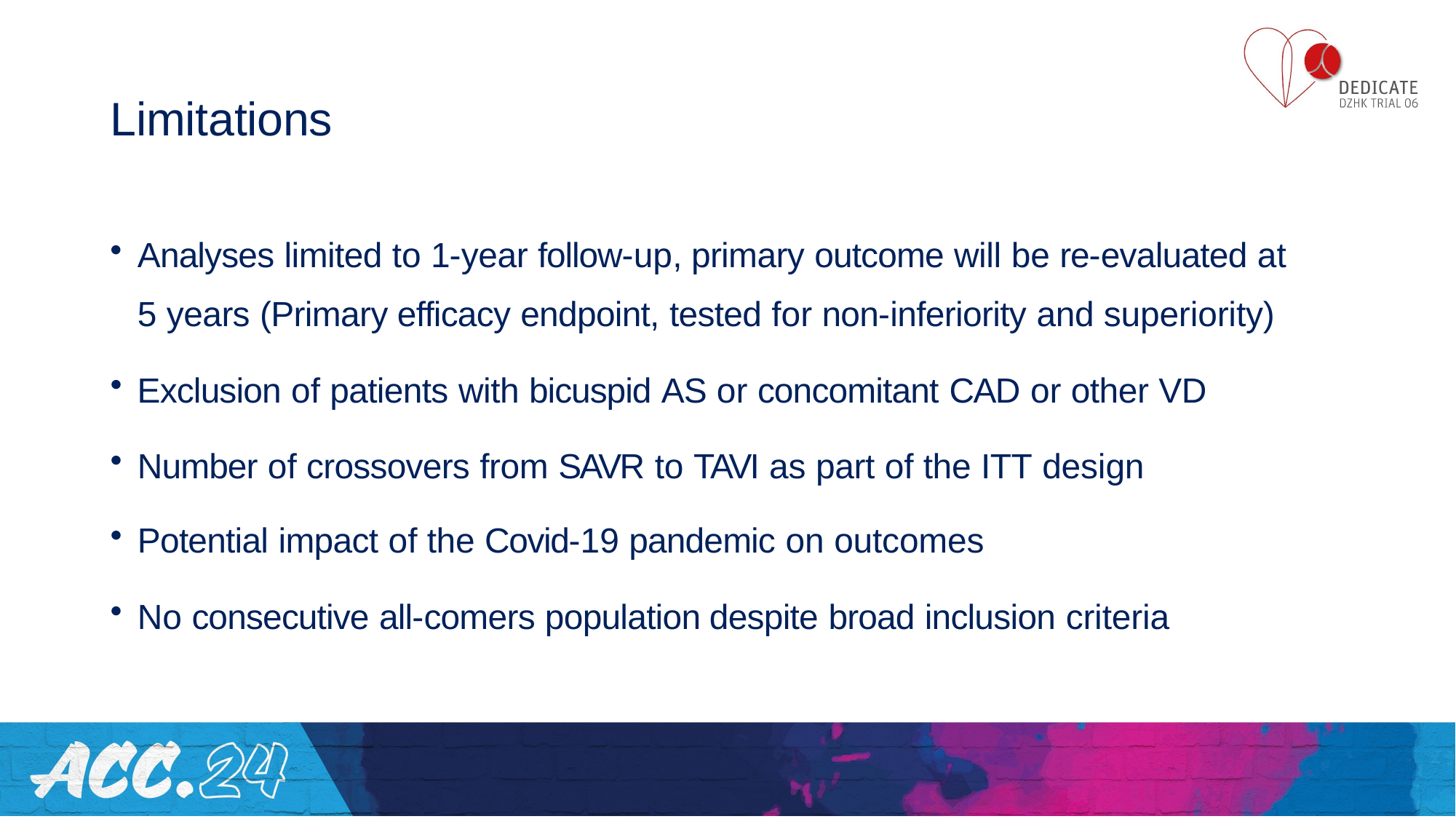

# Limitations
Analyses limited to 1-year follow-up, primary outcome will be re-evaluated at 5 years (Primary efficacy endpoint, tested for non-inferiority and superiority)
Exclusion of patients with bicuspid AS or concomitant CAD or other VD
Number of crossovers from SAVR to TAVI as part of the ITT design
Potential impact of the Covid-19 pandemic on outcomes
No consecutive all-comers population despite broad inclusion criteria